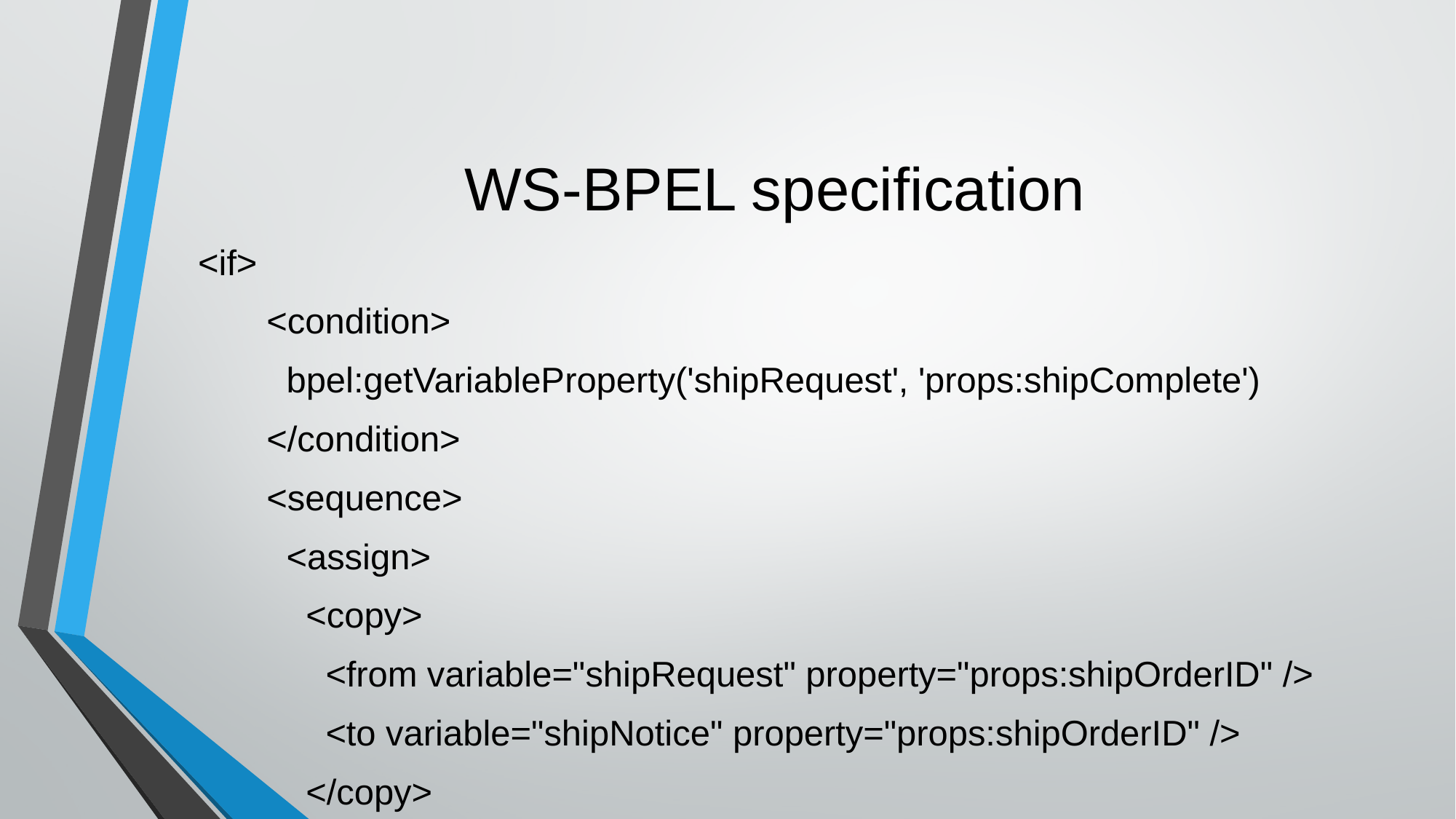

# WS-BPEL specification
 <if>
        <condition>
          bpel:getVariableProperty('shipRequest', 'props:shipComplete')
        </condition>
        <sequence>
          <assign>
            <copy>
              <from variable="shipRequest" property="props:shipOrderID" />
              <to variable="shipNotice" property="props:shipOrderID" />
            </copy>